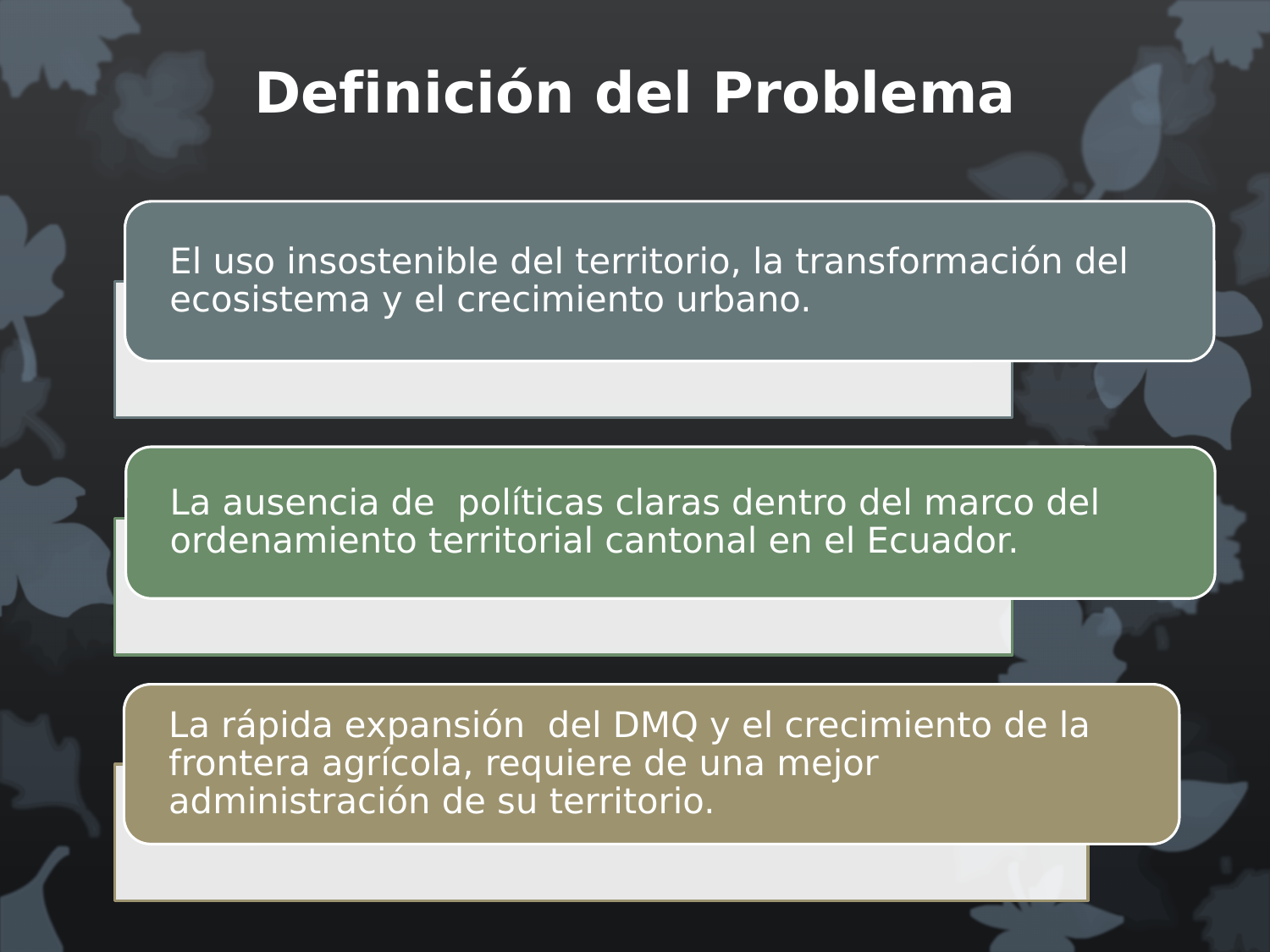

# Definición del Problema
El uso insostenible del territorio, la transformación del ecosistema y el crecimiento urbano.
La ausencia de  políticas claras dentro del marco del ordenamiento territorial cantonal en el Ecuador.
La rápida expansión  del DMQ y el crecimiento de la frontera agrícola, requiere de una mejor administración de su territorio.